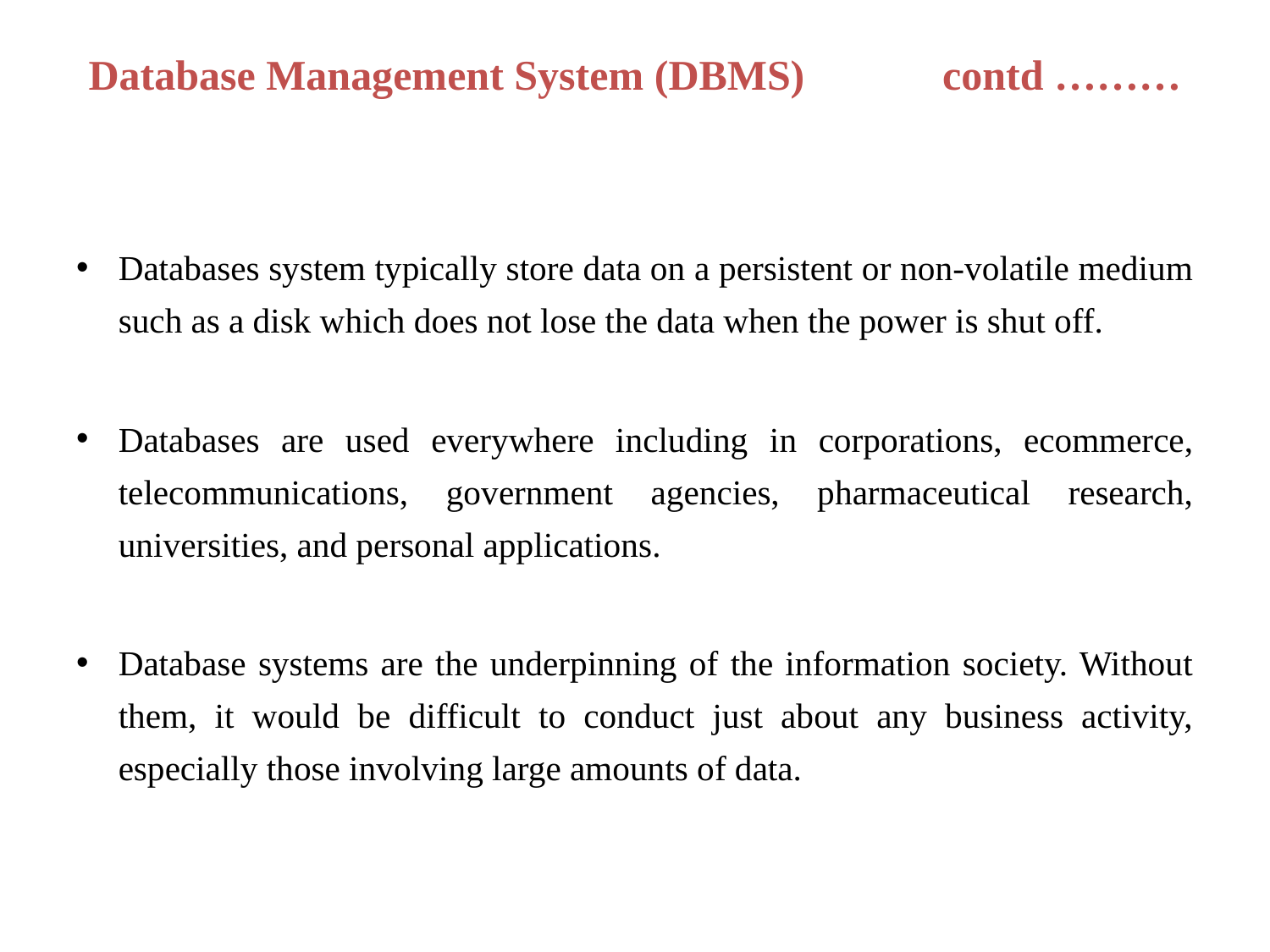

# Database Management System (DBMS)             contd ………

Databases system typically store data on a persistent or non-volatile medium such as a disk which does not lose the data when the power is shut off.

Databases are used everywhere including in corporations, ecommerce, telecommunications, government agencies, pharmaceutical research, universities, and personal applications.

Database systems are the underpinning of the information society. Without them, it would be difficult to conduct just about any business activity, especially those involving large amounts of data.